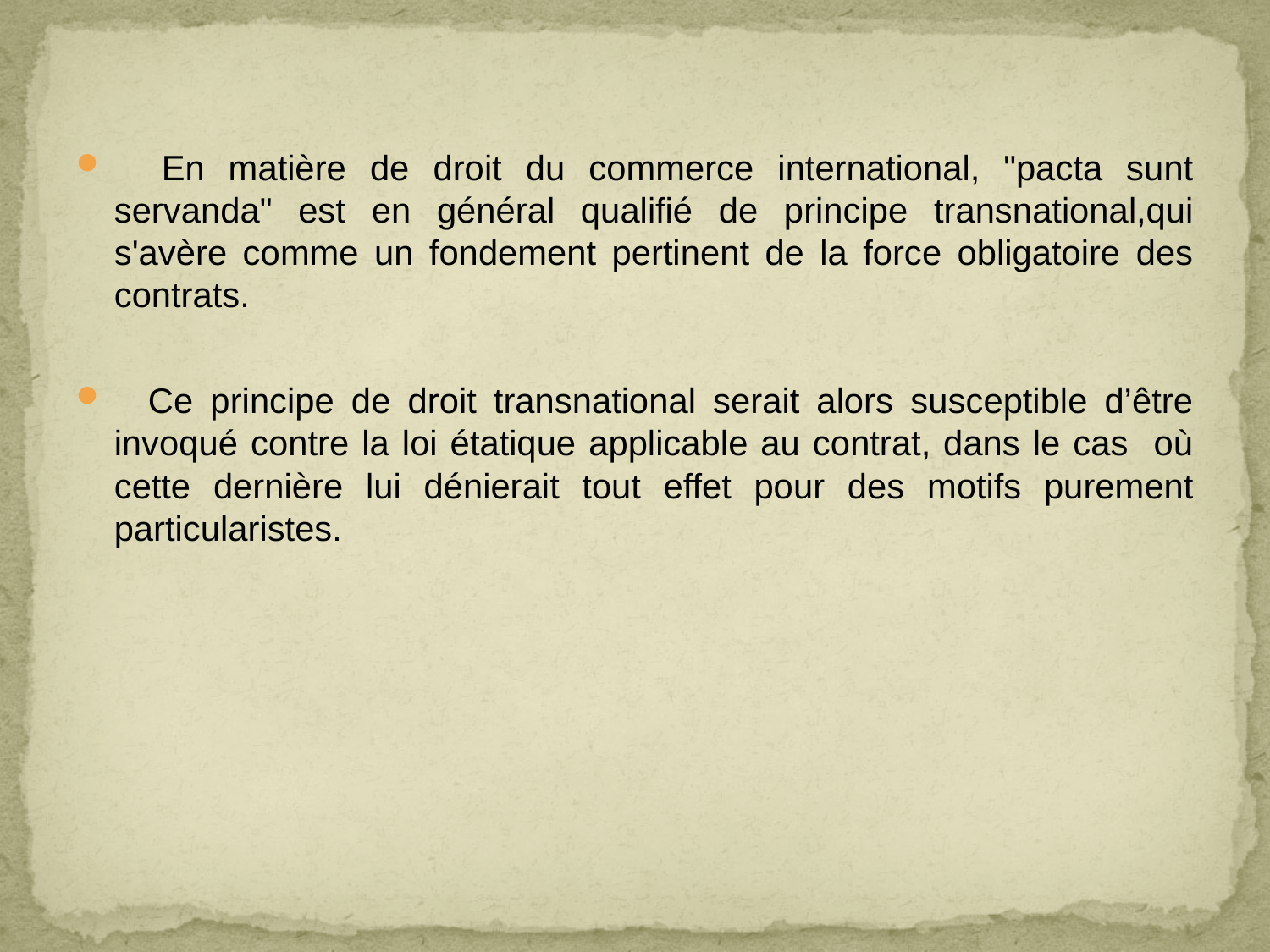

En matière de droit du commerce international, "pacta sunt servanda" est en général qualifié de principe transnational,qui s'avère comme un fondement pertinent de la force obligatoire des contrats.

  Ce principe de droit transnational serait alors susceptible d’être invoqué contre la loi étatique applicable au contrat, dans le cas  où cette dernière lui dénierait tout effet pour des motifs purement particularistes.